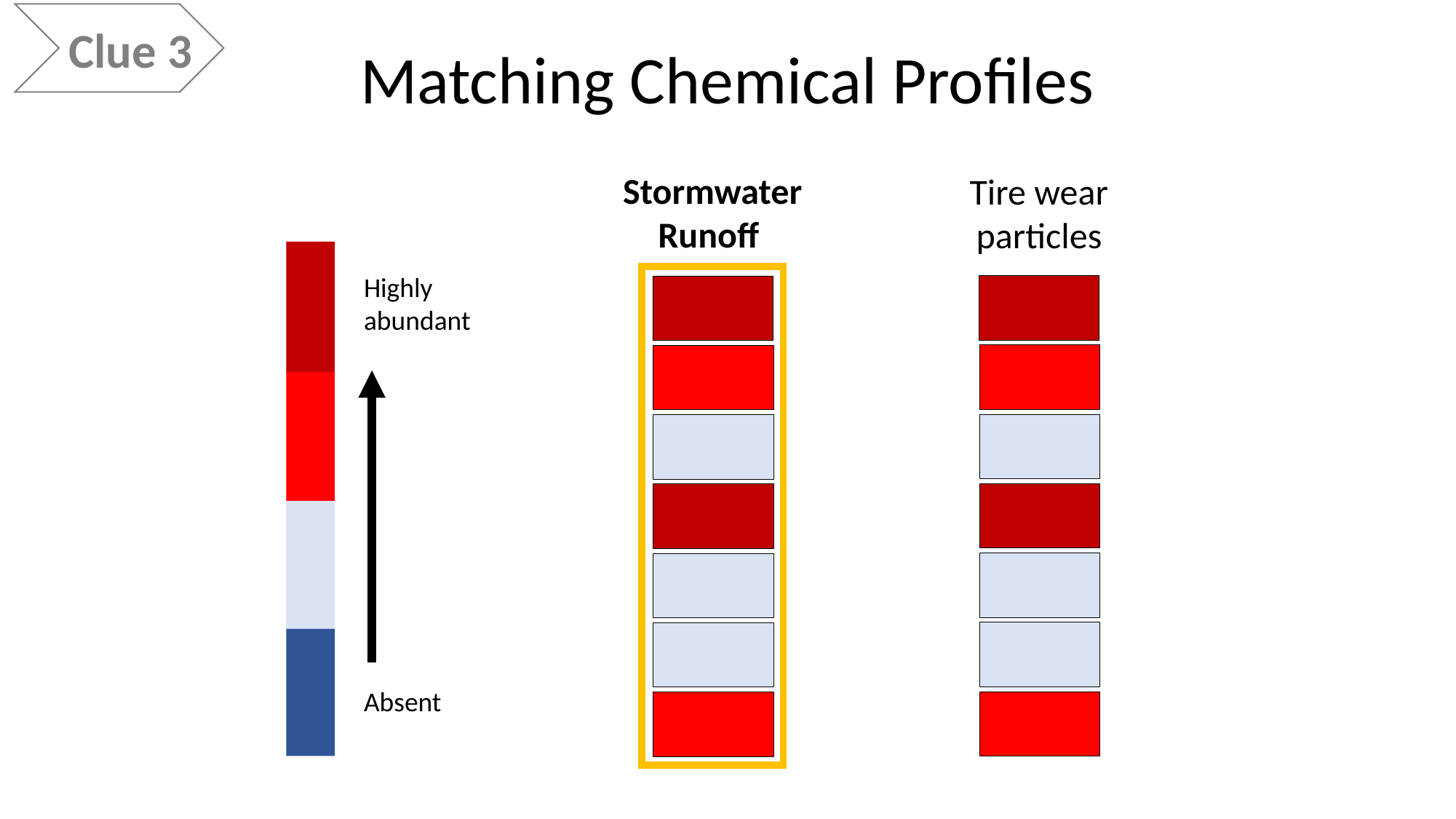

Clue 3
# Matching Chemical Profiles
Stormwater Runoff
Tire wear particles

Highly abundant

Absent